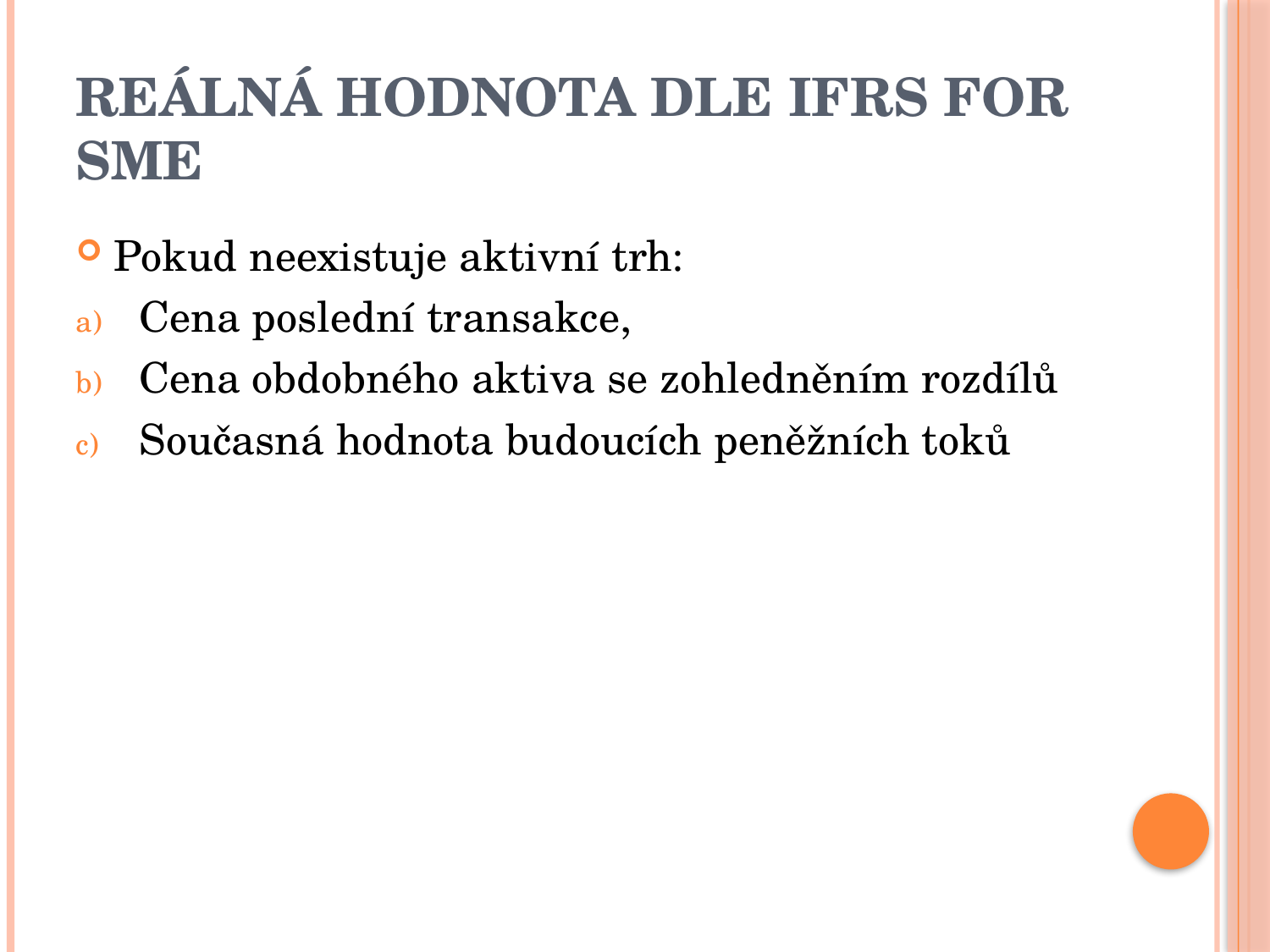

# Reálná hodnota dle IFRS for SME
Pokud neexistuje aktivní trh:
Cena poslední transakce,
Cena obdobného aktiva se zohledněním rozdílů
Současná hodnota budoucích peněžních toků